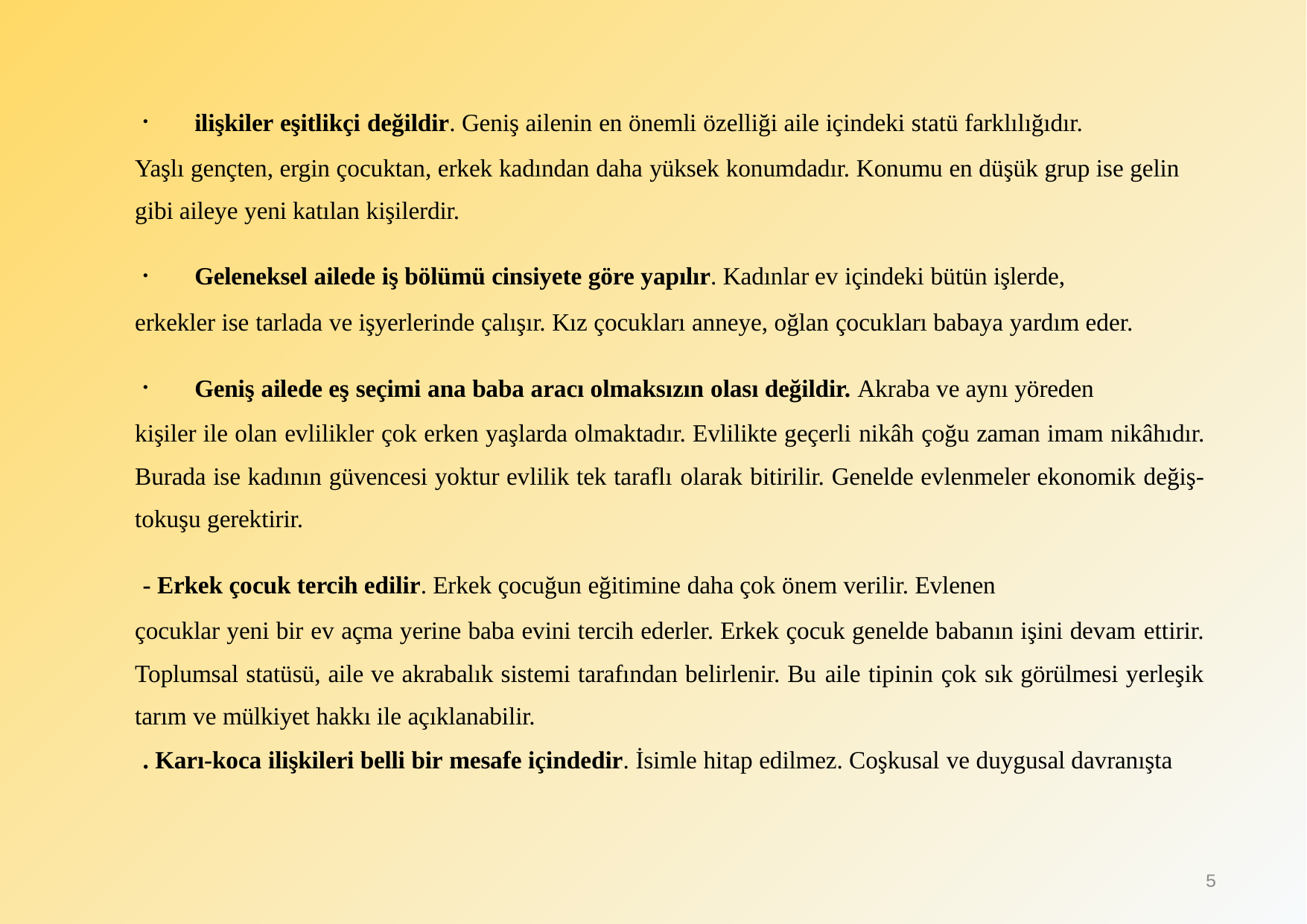

ilişkiler eşitlikçi değildir. Geniş ailenin en önemli özelliği aile içindeki statü farklılığıdır.
Yaşlı gençten, ergin çocuktan, erkek kadından daha yüksek konumdadır. Konumu en düşük grup ise gelin  gibi aileye yeni katılan kişilerdir.

Geleneksel ailede iş bölümü cinsiyete göre yapılır. Kadınlar ev içindeki bütün işlerde,
erkekler ise tarlada ve işyerlerinde çalışır. Kız çocukları anneye, oğlan çocukları babaya yardım eder.

Geniş ailede eş seçimi ana baba aracı olmaksızın olası değildir. Akraba ve aynı yöreden
kişiler ile olan evlilikler çok erken yaşlarda olmaktadır. Evlilikte geçerli nikâh çoğu zaman imam nikâhıdır.  Burada ise kadının güvencesi yoktur evlilik tek taraflı olarak bitirilir. Genelde evlenmeler ekonomik değiş-  tokuşu gerektirir.

- Erkek çocuk tercih edilir. Erkek çocuğun eğitimine daha çok önem verilir. Evlenen
çocuklar yeni bir ev açma yerine baba evini tercih ederler. Erkek çocuk genelde babanın işini devam ettirir.  Toplumsal statüsü, aile ve akrabalık sistemi tarafından belirlenir. Bu aile tipinin çok sık görülmesi yerleşik  tarım ve mülkiyet hakkı ile açıklanabilir.
. Karı-koca ilişkileri belli bir mesafe içindedir. İsimle hitap edilmez. Coşkusal ve duygusal davranışta
5